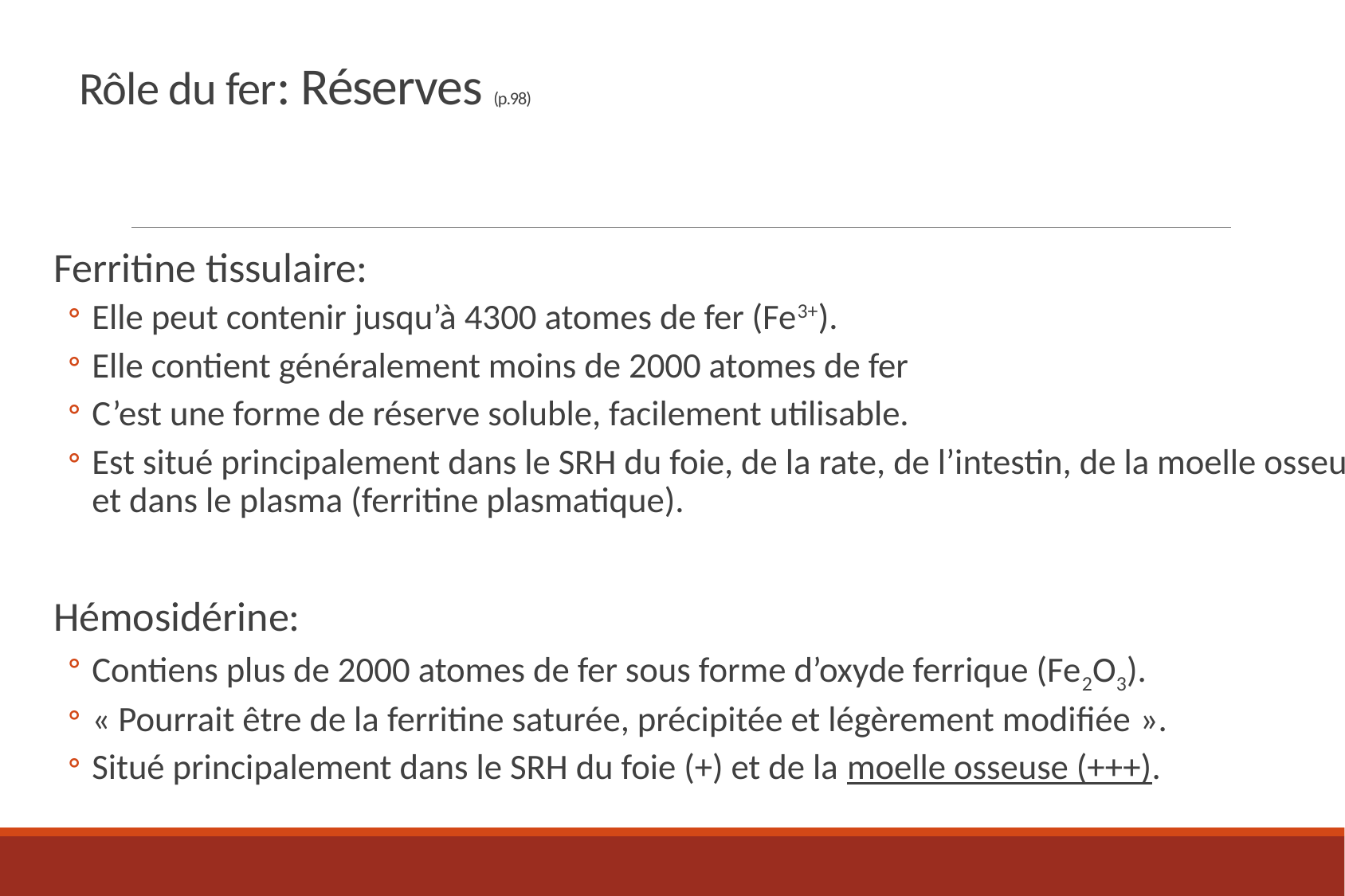

# Rôle du fer: Réserves (p.98)
Ferritine tissulaire:
Elle peut contenir jusqu’à 4300 atomes de fer (Fe3+).
Elle contient généralement moins de 2000 atomes de fer
C’est une forme de réserve soluble, facilement utilisable.
Est situé principalement dans le SRH du foie, de la rate, de l’intestin, de la moelle osseuse et dans le plasma (ferritine plasmatique).

Hémosidérine:
Contiens plus de 2000 atomes de fer sous forme d’oxyde ferrique (Fe2O3).
« Pourrait être de la ferritine saturée, précipitée et légèrement modifiée ».
Situé principalement dans le SRH du foie (+) et de la moelle osseuse (+++).